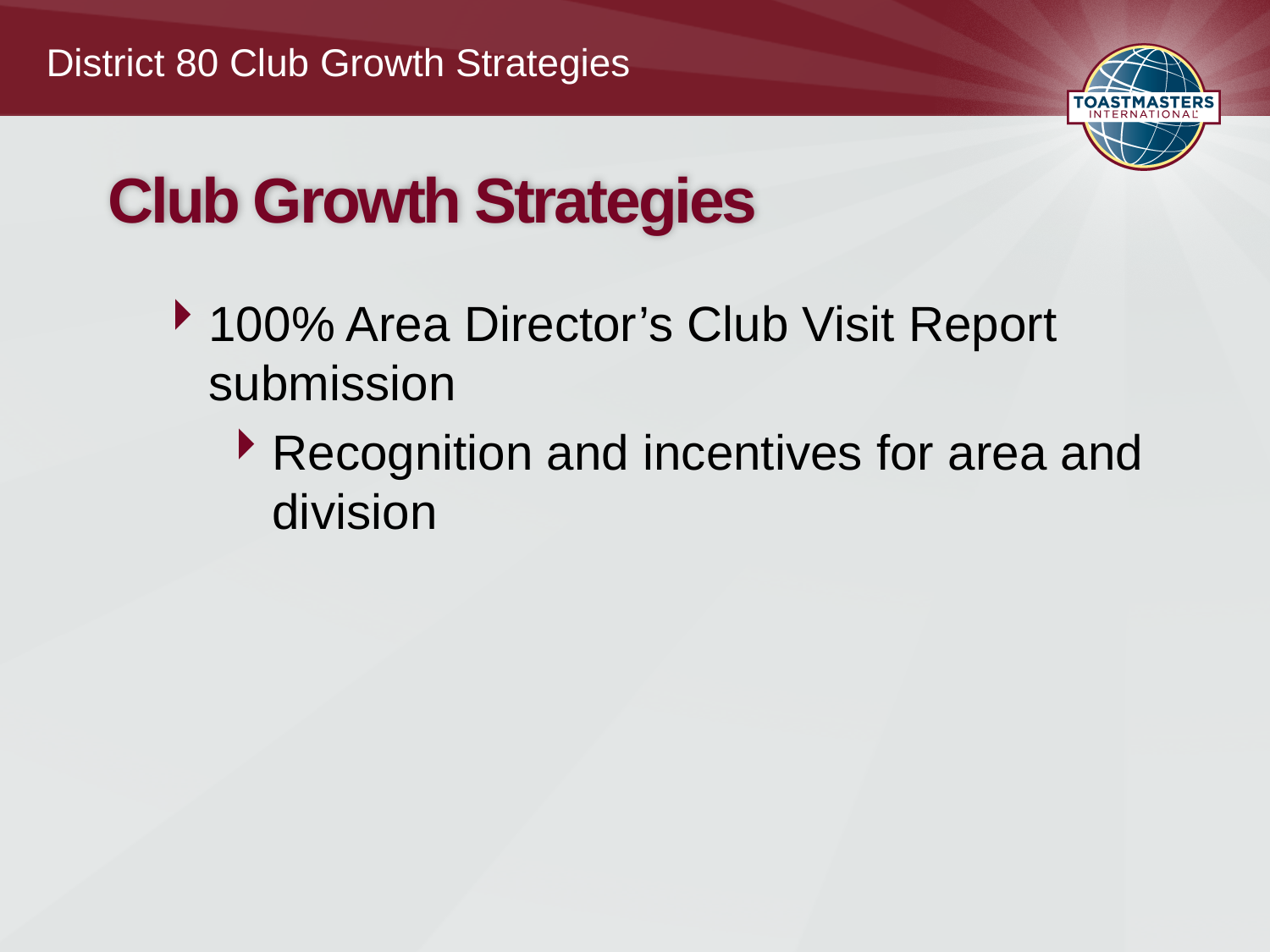

District 80 Club Growth Strategies
# Club Growth Strategies
100% Area Director’s Club Visit Report submission
Recognition and incentives for area and division